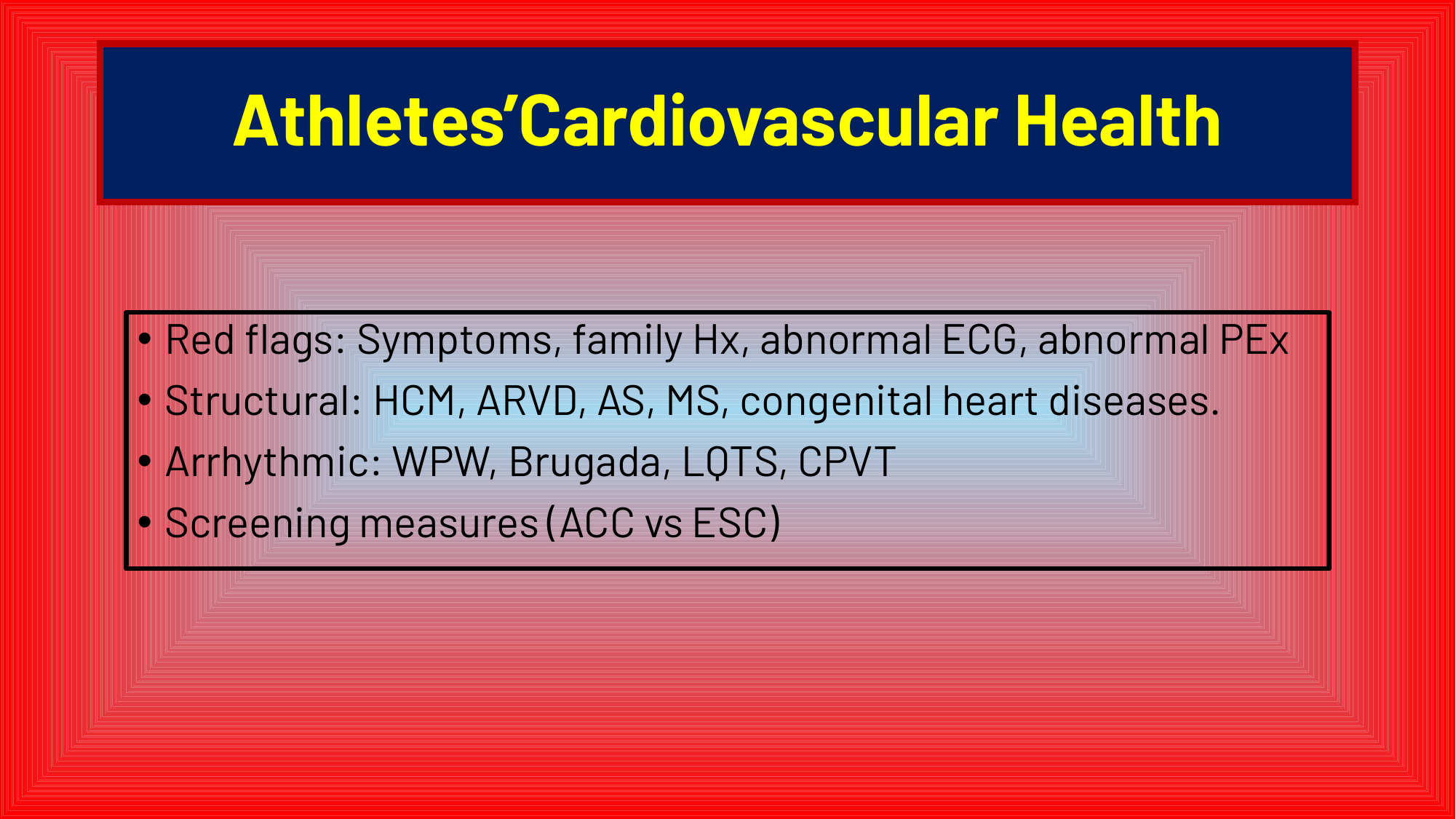

# Athletes’Cardiovascular Health
Red flags: Symptoms, family Hx, abnormal ECG, abnormal PEx
Structural: HCM, ARVD, AS, MS, congenital heart diseases.
Arrhythmic: WPW, Brugada, LQTS, CPVT
Screening measures (ACC vs ESC)